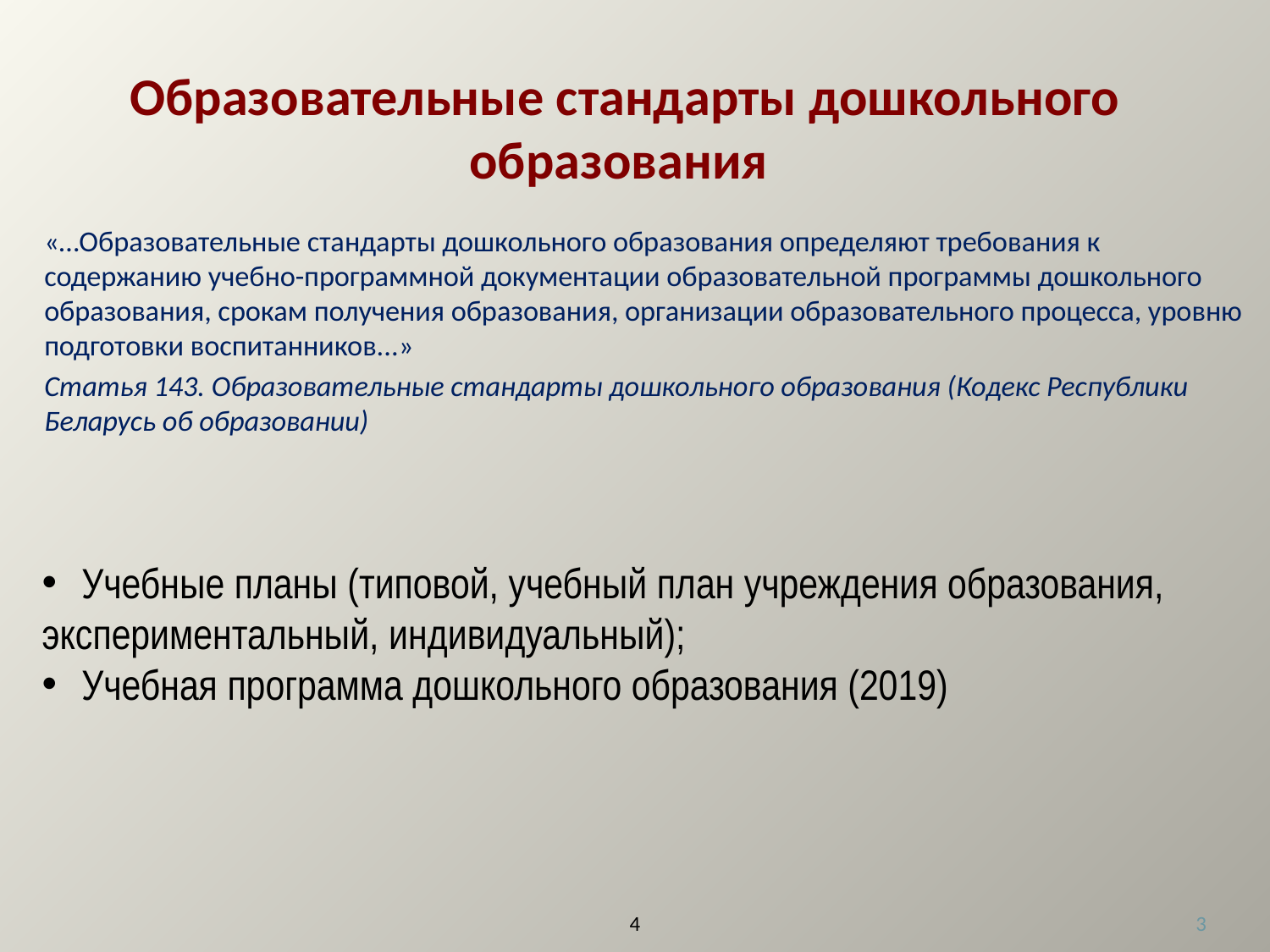

# Образовательные стандарты дошкольного образования
«…Образовательные стандарты дошкольного образования определяют требования к содержанию учебно-программной документации образовательной программы дошкольного образования, срокам получения образования, организации образовательного процесса, уровню подготовки воспитанников...»
Статья 143. Образовательные стандарты дошкольного образования (Кодекс Республики Беларусь об образовании)

Учебные планы (типовой, учебный план учреждения образования,
экспериментальный, индивидуальный);
Учебная программа дошкольного образования (2019)

4
3